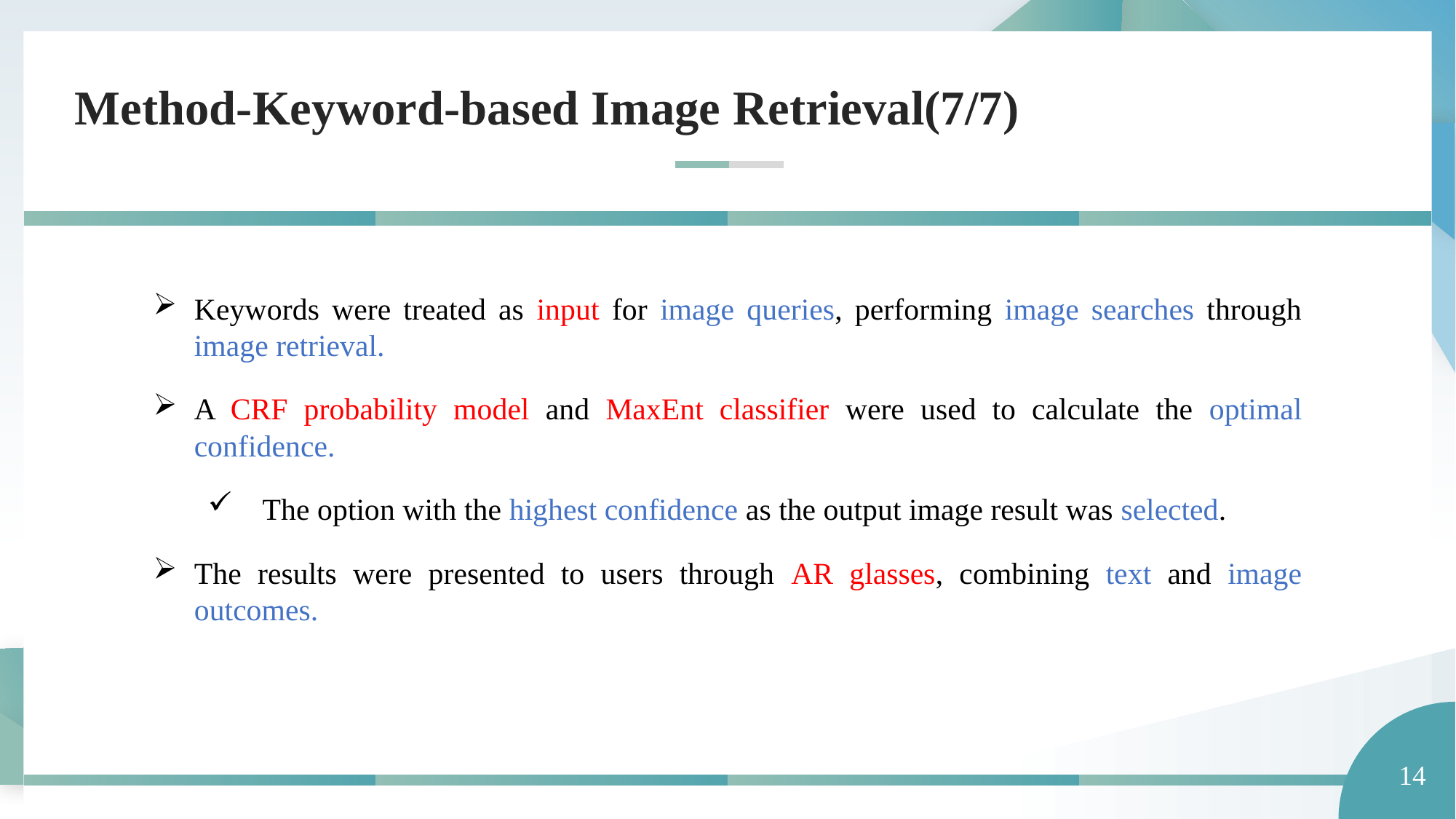

Method-Keyword-based Image Retrieval(7/7)

Keywords were treated as input for image queries, performing image searches through image retrieval.
A CRF probability model and MaxEnt classifier were used to calculate the optimal confidence.
The option with the highest confidence as the output image result was selected.
The results were presented to users through AR glasses, combining text and image outcomes.

14